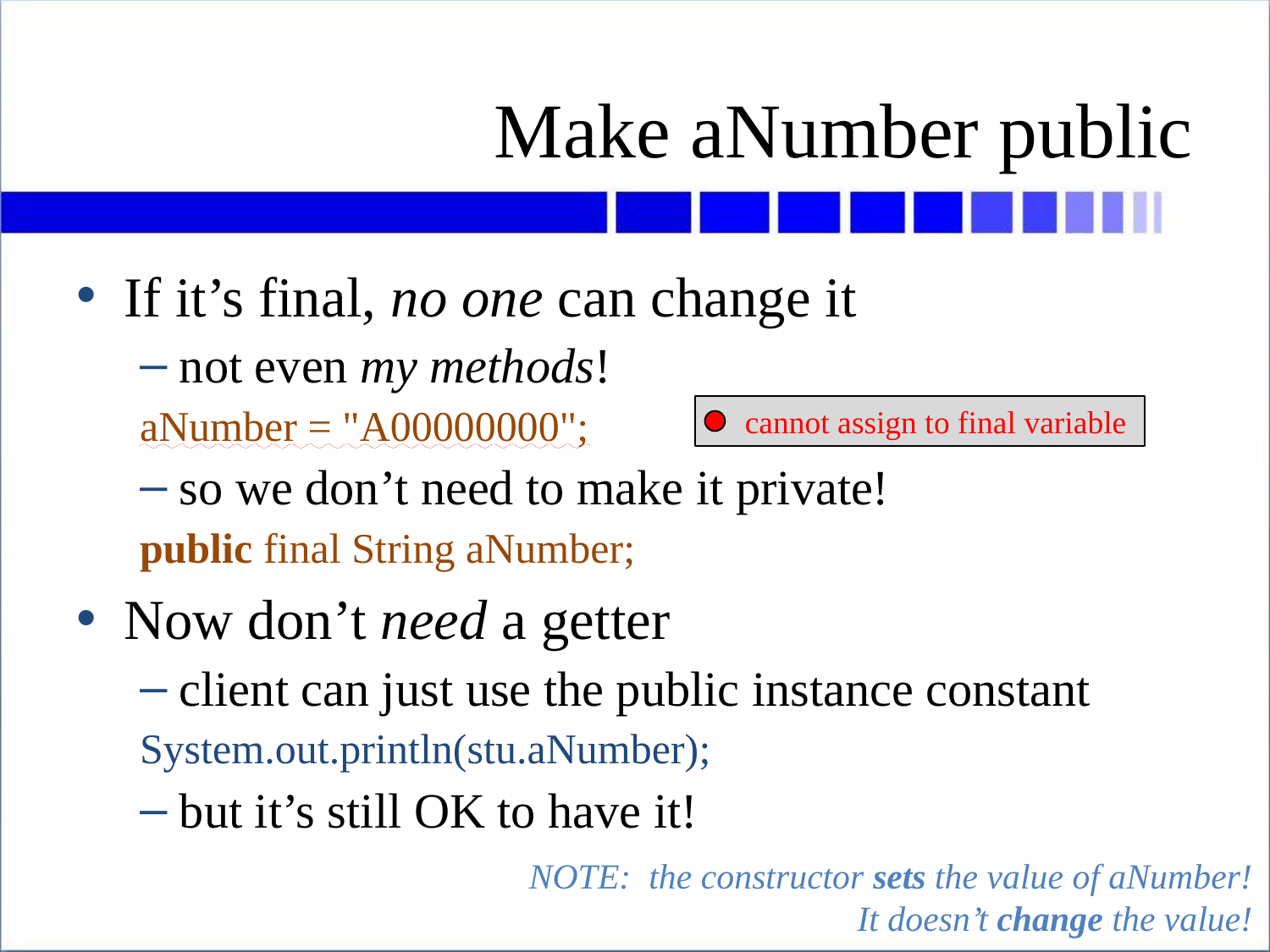

# Make aNumber public
If it’s final, no one can change it
not even my methods!
aNumber = "A00000000";
so we don’t need to make it private!
public final String aNumber;
Now don’t need a getter
client can just use the public instance constant
System.out.println(stu.aNumber);
but it’s still OK to have it!
	cannot assign to final variable

NOTE:  the constructor sets the value of aNumber!
It doesn’t change the value!